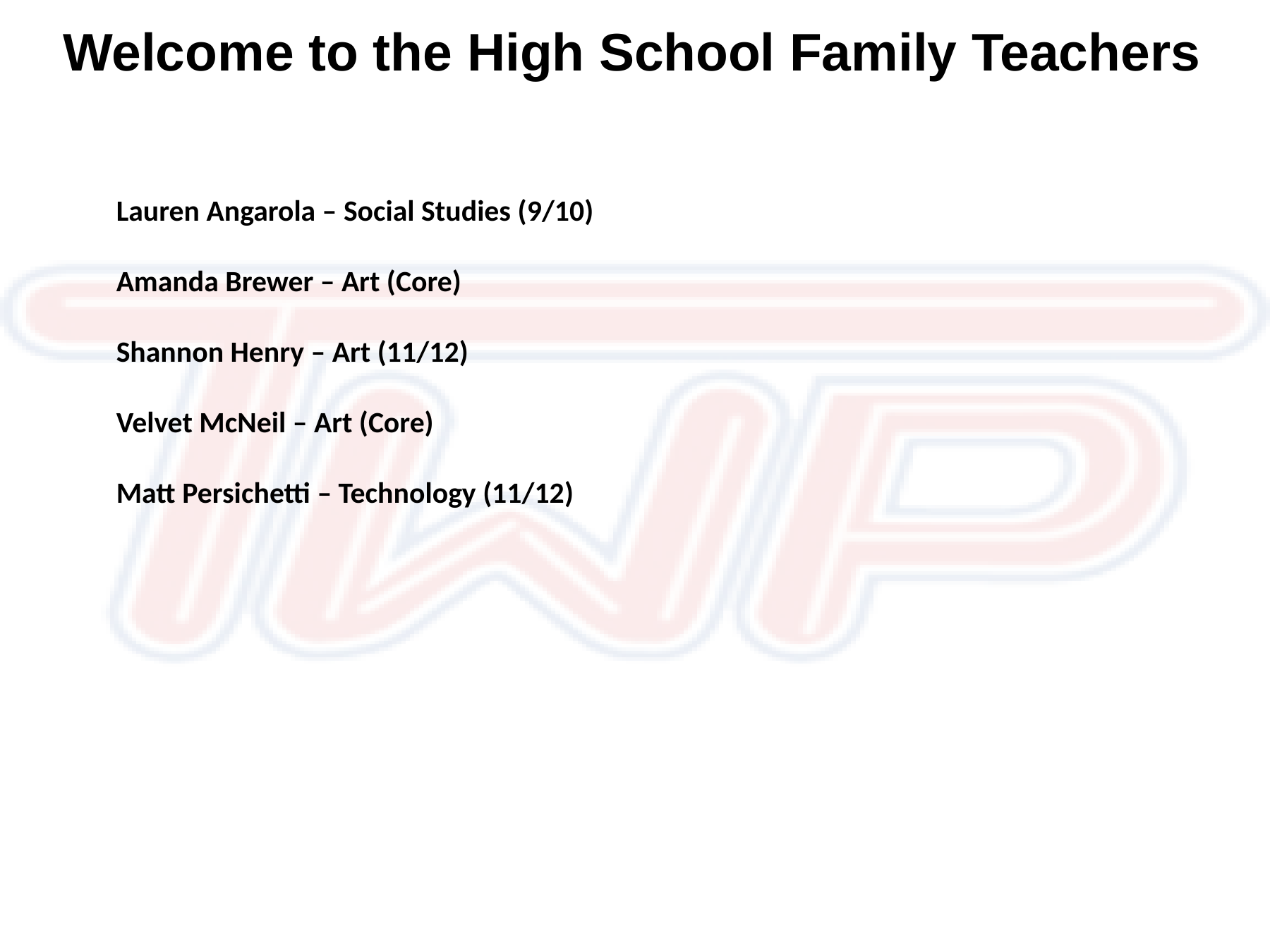

Welcome to the High School Family Teachers

Lauren Angarola – Social Studies (9/10)

Amanda Brewer – Art (Core)

Shannon Henry – Art (11/12)

Velvet McNeil – Art (Core)

Matt Persichetti – Technology (11/12)